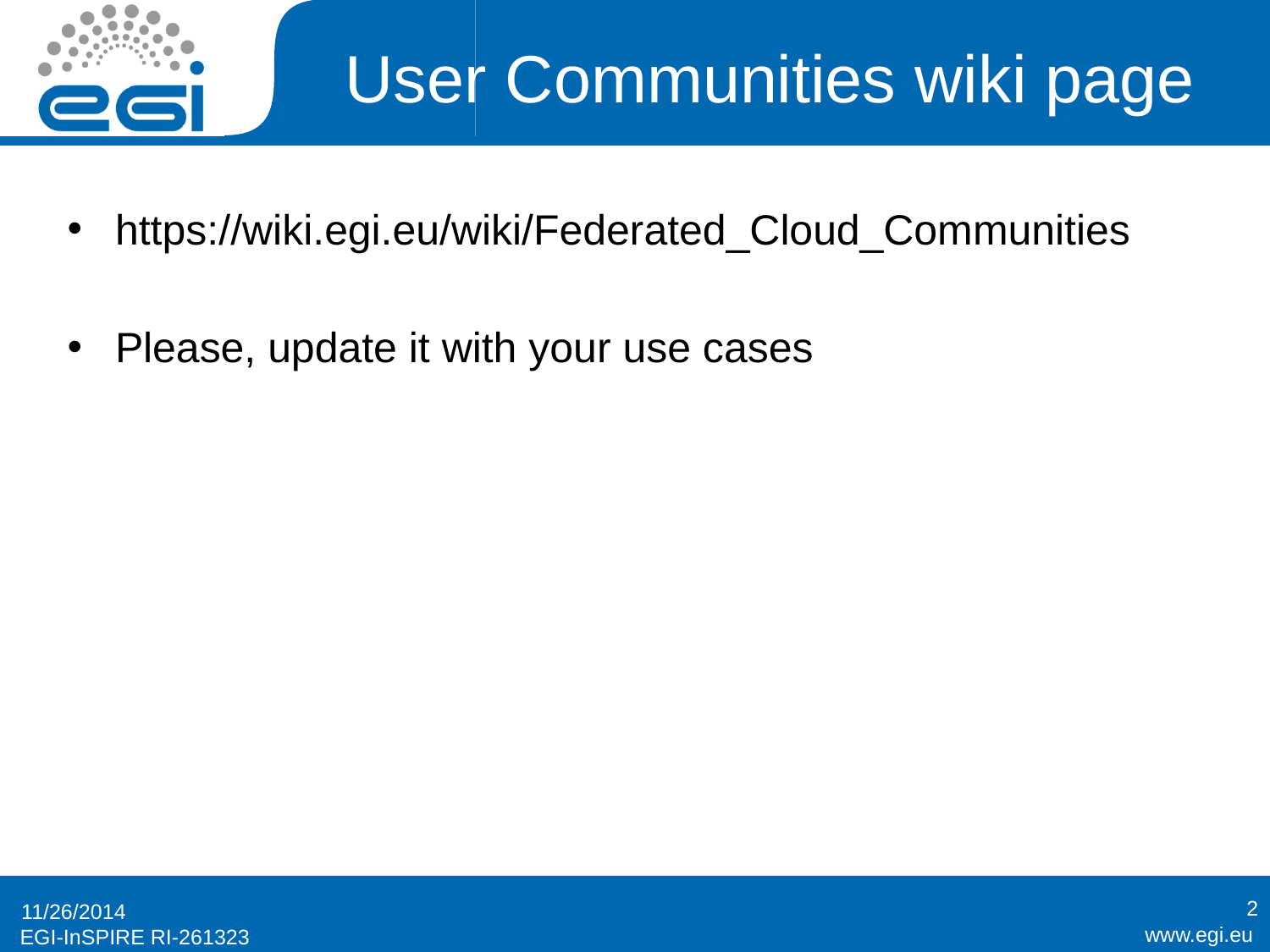

# User Communities wiki page
https://wiki.egi.eu/wiki/Federated_Cloud_Communities

Please, update it with your use cases

2
11/26/2014